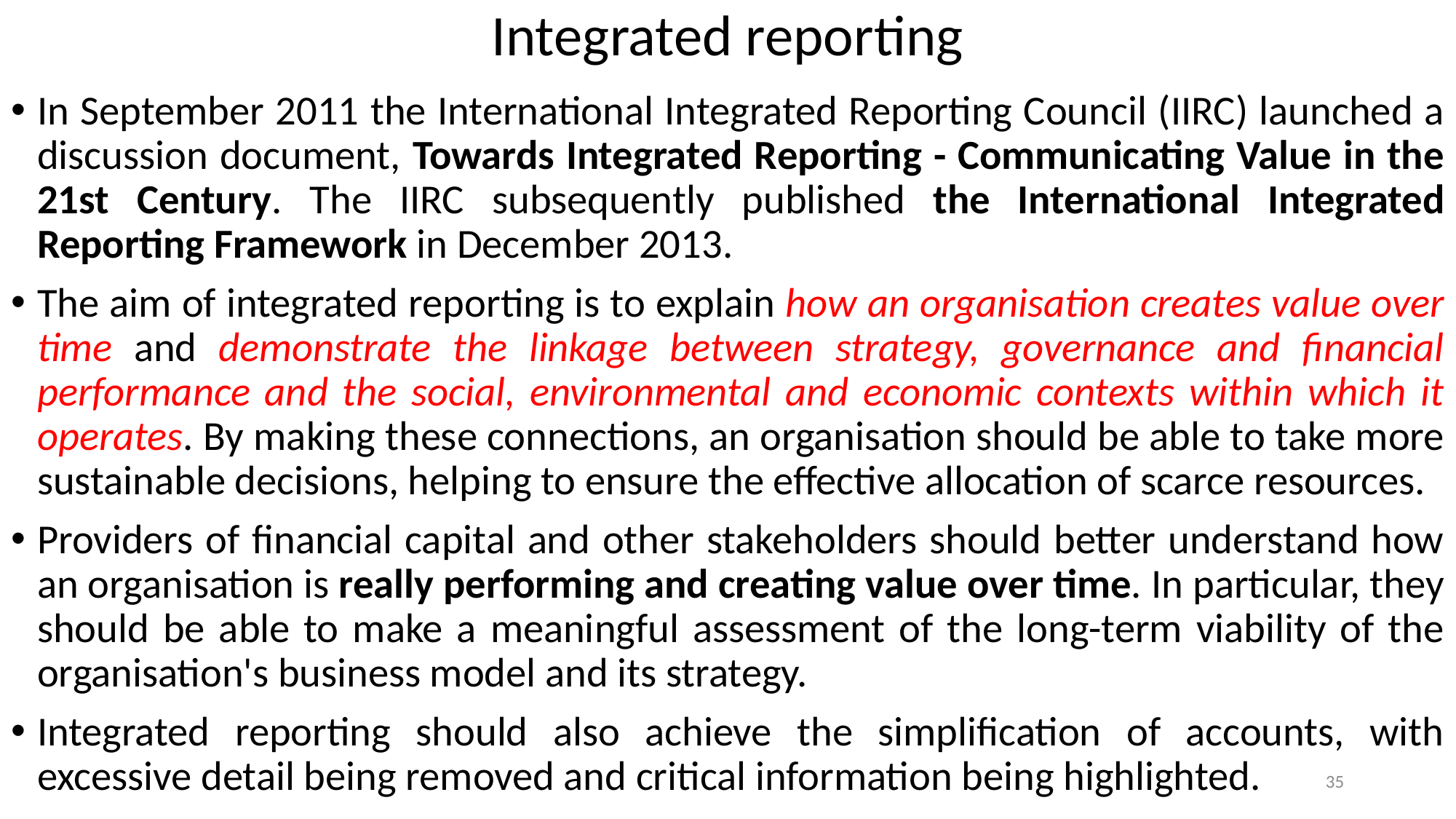

# Integrated reporting
In September 2011 the International Integrated Reporting Council (IIRC) launched a discussion document, Towards Integrated Reporting - Communicating Value in the 21st Century. The IIRC subsequently published the International Integrated Reporting Framework in December 2013.
The aim of integrated reporting is to explain how an organisation creates value over time and demonstrate the linkage between strategy, governance and financial performance and the social, environmental and economic contexts within which it operates. By making these connections, an organisation should be able to take more sustainable decisions, helping to ensure the effective allocation of scarce resources.
Providers of financial capital and other stakeholders should better understand how an organisation is really performing and creating value over time. In particular, they should be able to make a meaningful assessment of the long-term viability of the organisation's business model and its strategy.
Integrated reporting should also achieve the simplification of accounts, with excessive detail being removed and critical information being highlighted.

35